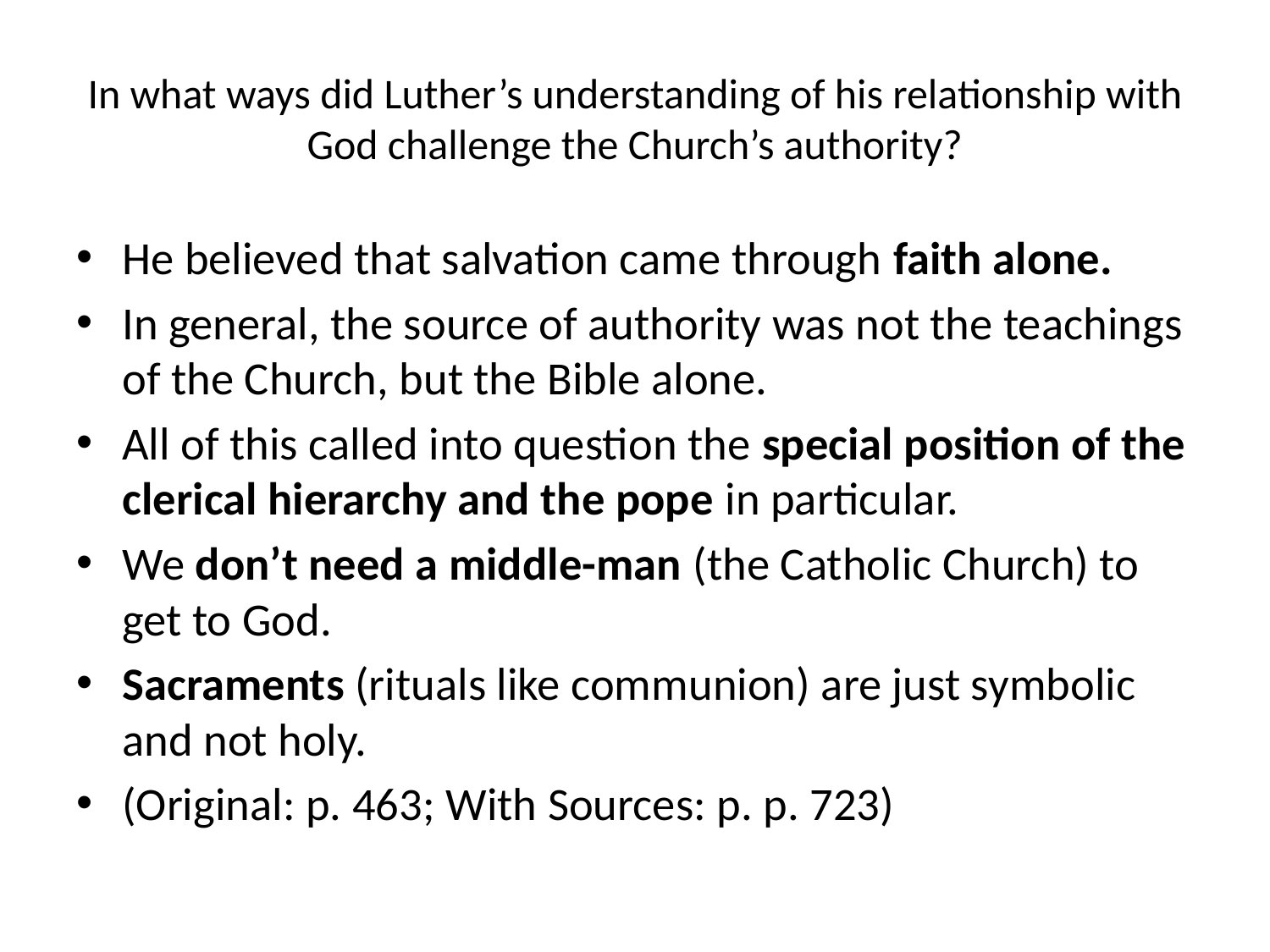

# In what ways did Luther’s understanding of his relationship with God challenge the Church’s authority?
He believed that salvation came through faith alone.
In general, the source of authority was not the teachings of the Church, but the Bible alone.
All of this called into question the special position of the clerical hierarchy and the pope in particular.
We don’t need a middle-man (the Catholic Church) to get to God.
Sacraments (rituals like communion) are just symbolic and not holy.
(Original: p. 463; With Sources: p. p. 723)